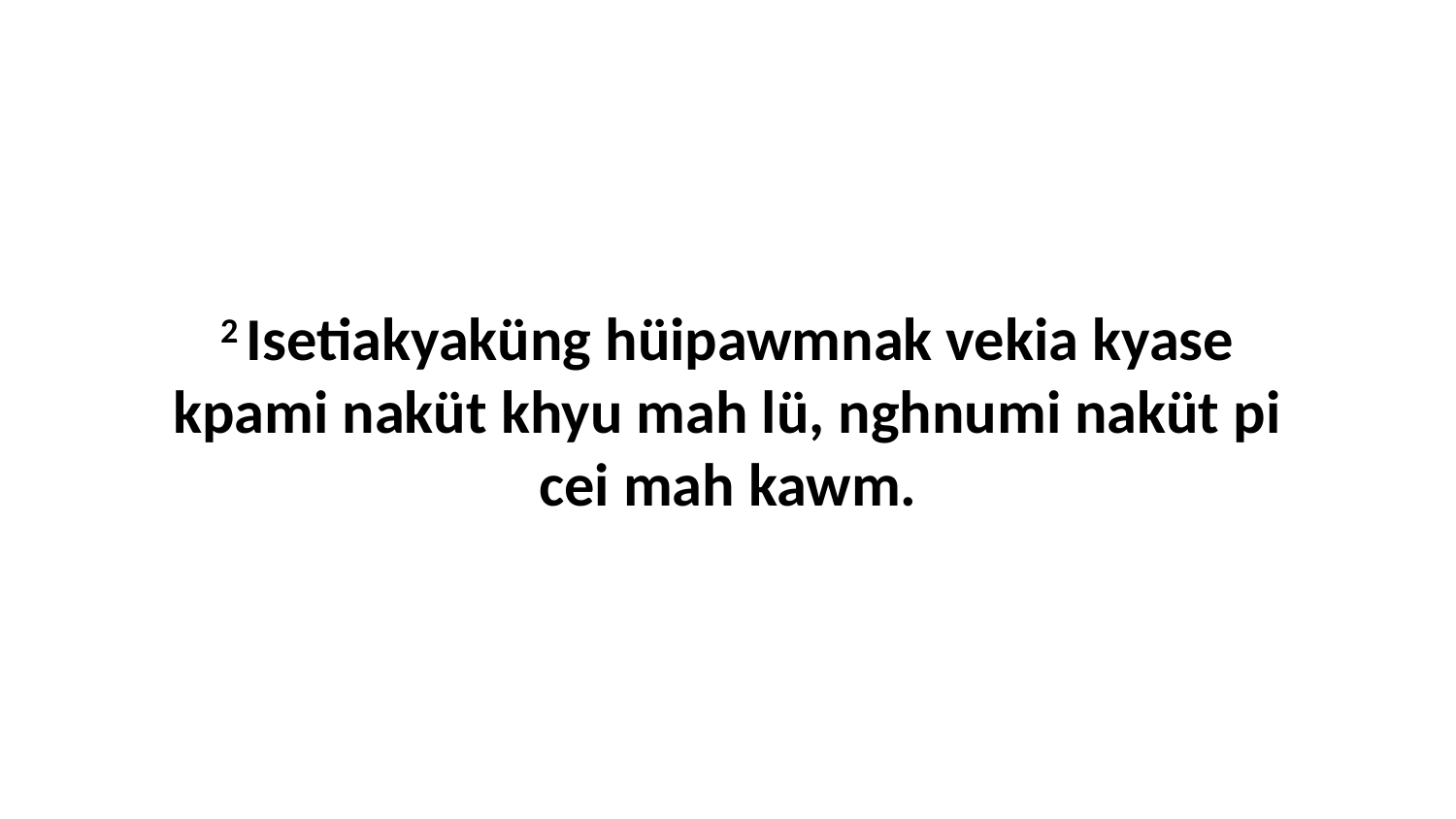

2 Isetiakyaküng hüipawmnak vekia kyase kpami naküt khyu mah lü, nghnumi naküt pi cei mah kawm.